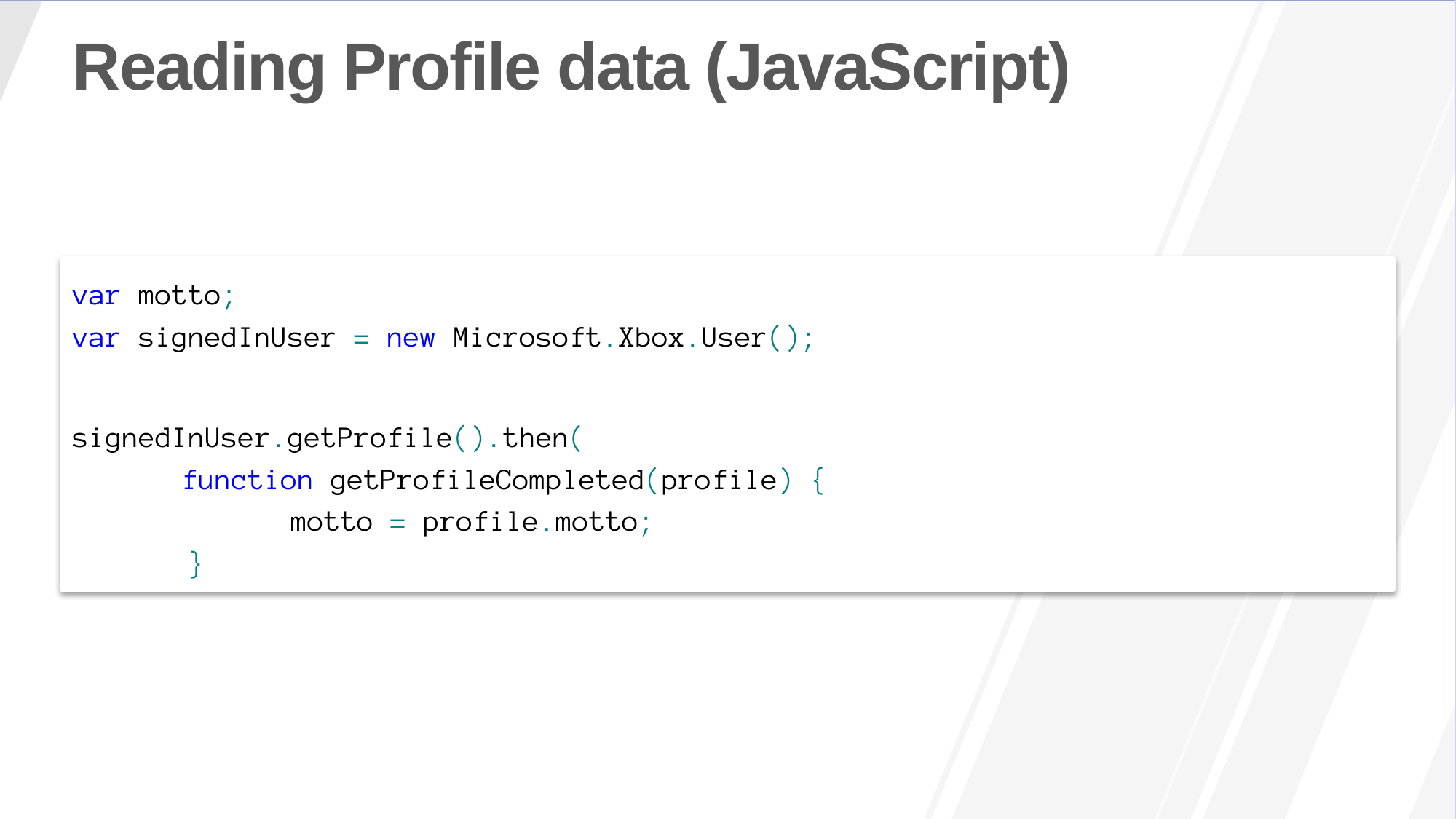

Reading Profile data (JavaScript)
var motto;
var signedInUser = new Microsoft.Xbox.User();

signedInUser.getProfile().then(
	function getProfileCompleted(profile) {
       	motto = profile.motto;
       }